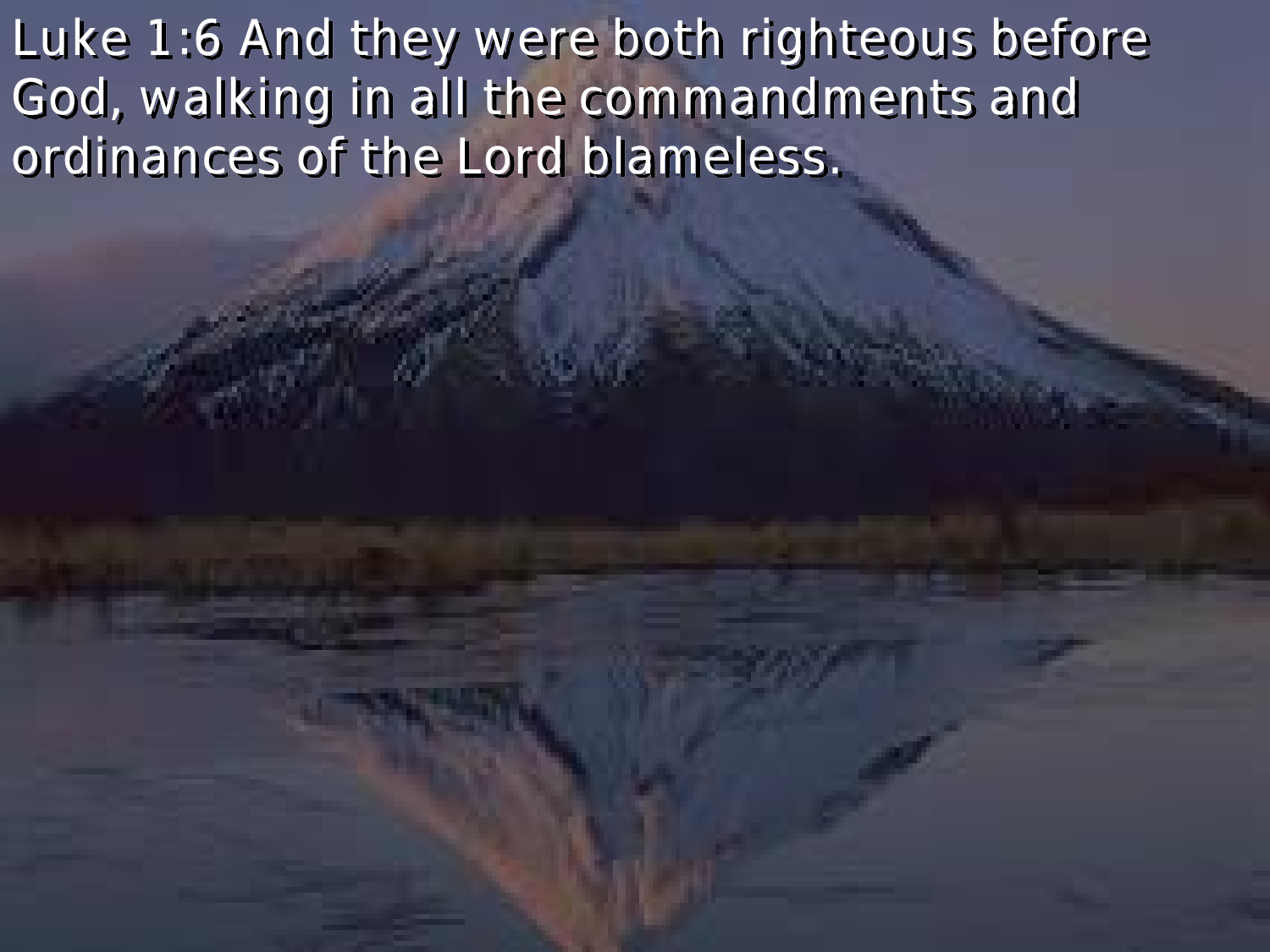

Luke 1:6 And they were both righteous before God, walking in all the commandments and ordinances of the Lord blameless.